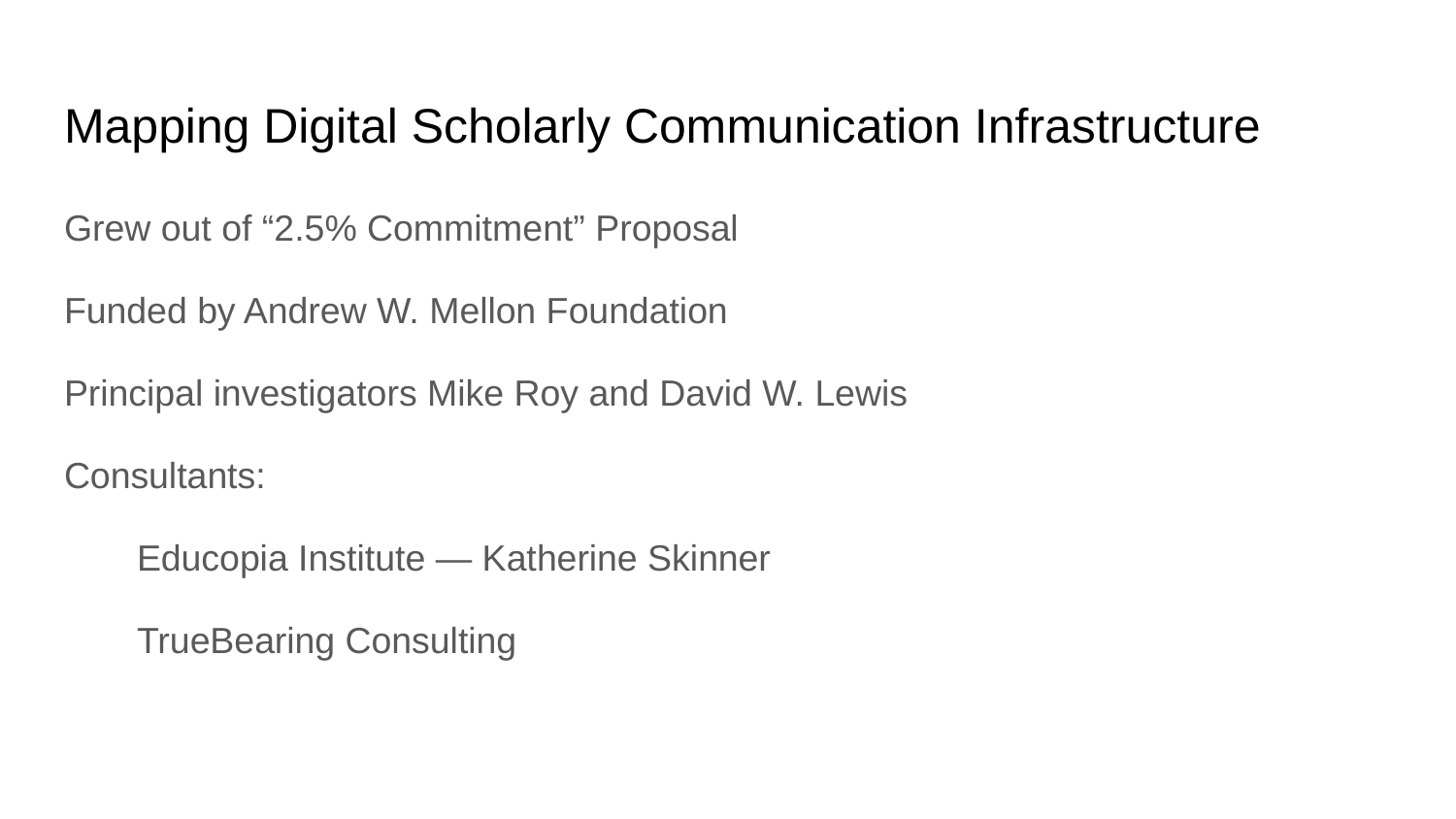

# Mapping Digital Scholarly Communication Infrastructure
Grew out of “2.5% Commitment” Proposal
Funded by Andrew W. Mellon Foundation
Principal investigators Mike Roy and David W. Lewis
Consultants:
Educopia Institute — Katherine Skinner
TrueBearing Consulting